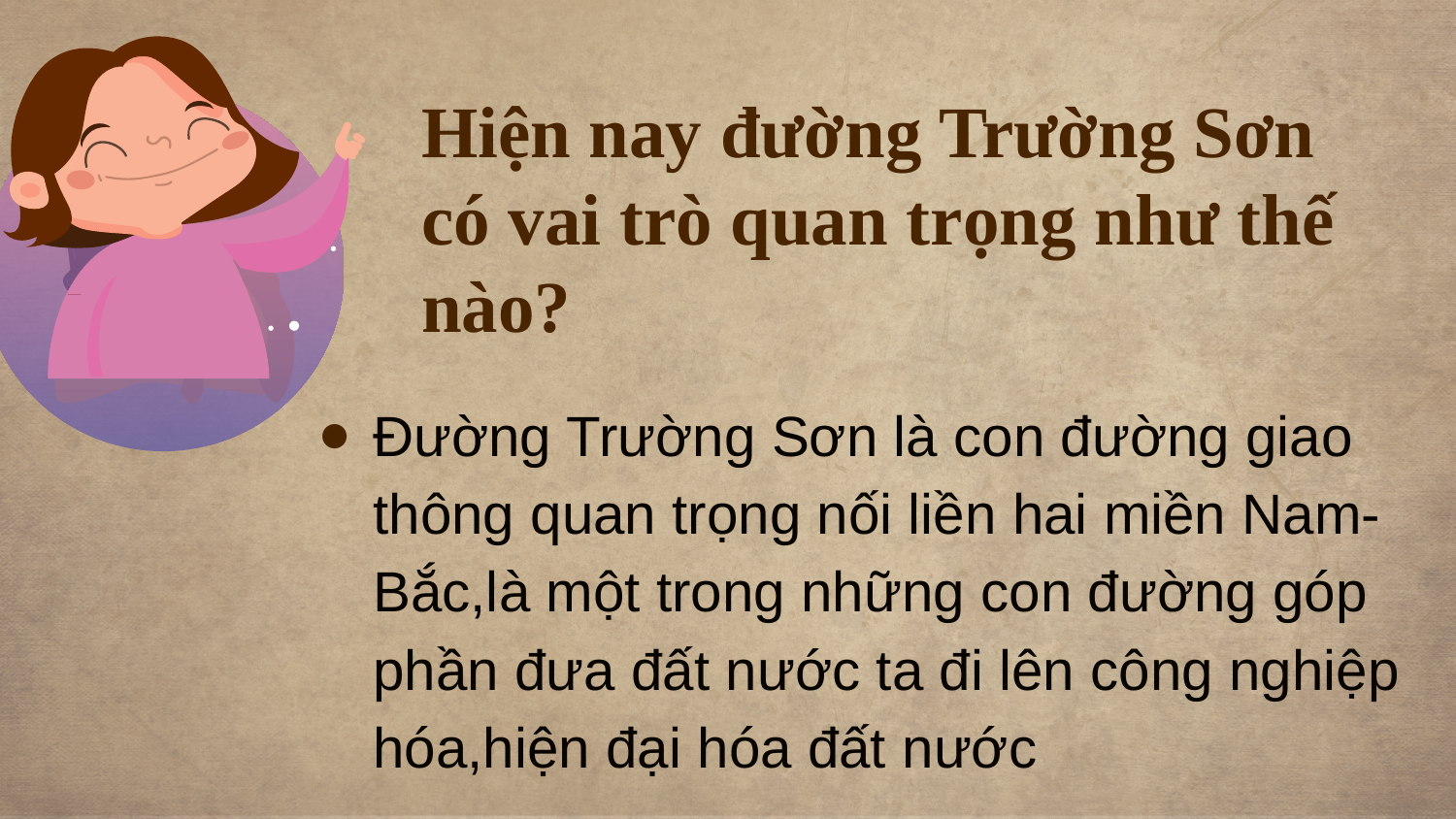

# Hiện nay đường Trường Sơn có vai trò quan trọng như thế nào?
Đường Trường Sơn là con đường giao thông quan trọng nối liền hai miền Nam-Bắc,là một trong những con đường góp phần đưa đất nước ta đi lên công nghiệp hóa,hiện đại hóa đất nước